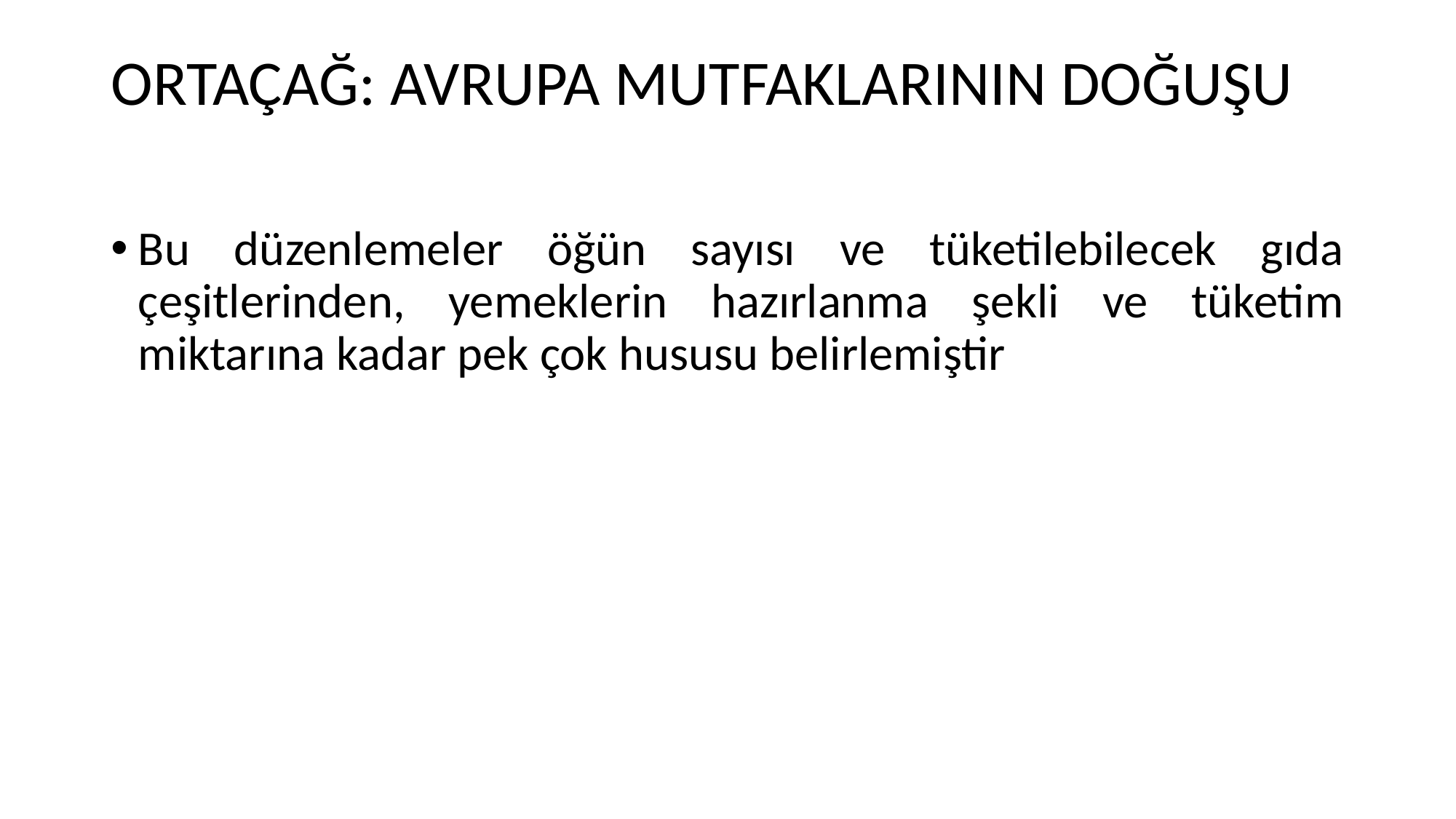

# ORTAÇAĞ: AVRUPA MUTFAKLARININ DOĞUŞU
Bu düzenlemeler öğün sayısı ve tüketilebilecek gıda çeşitlerinden, yemeklerin hazırlanma şekli ve tüketim miktarına kadar pek çok hususu belirlemiştir